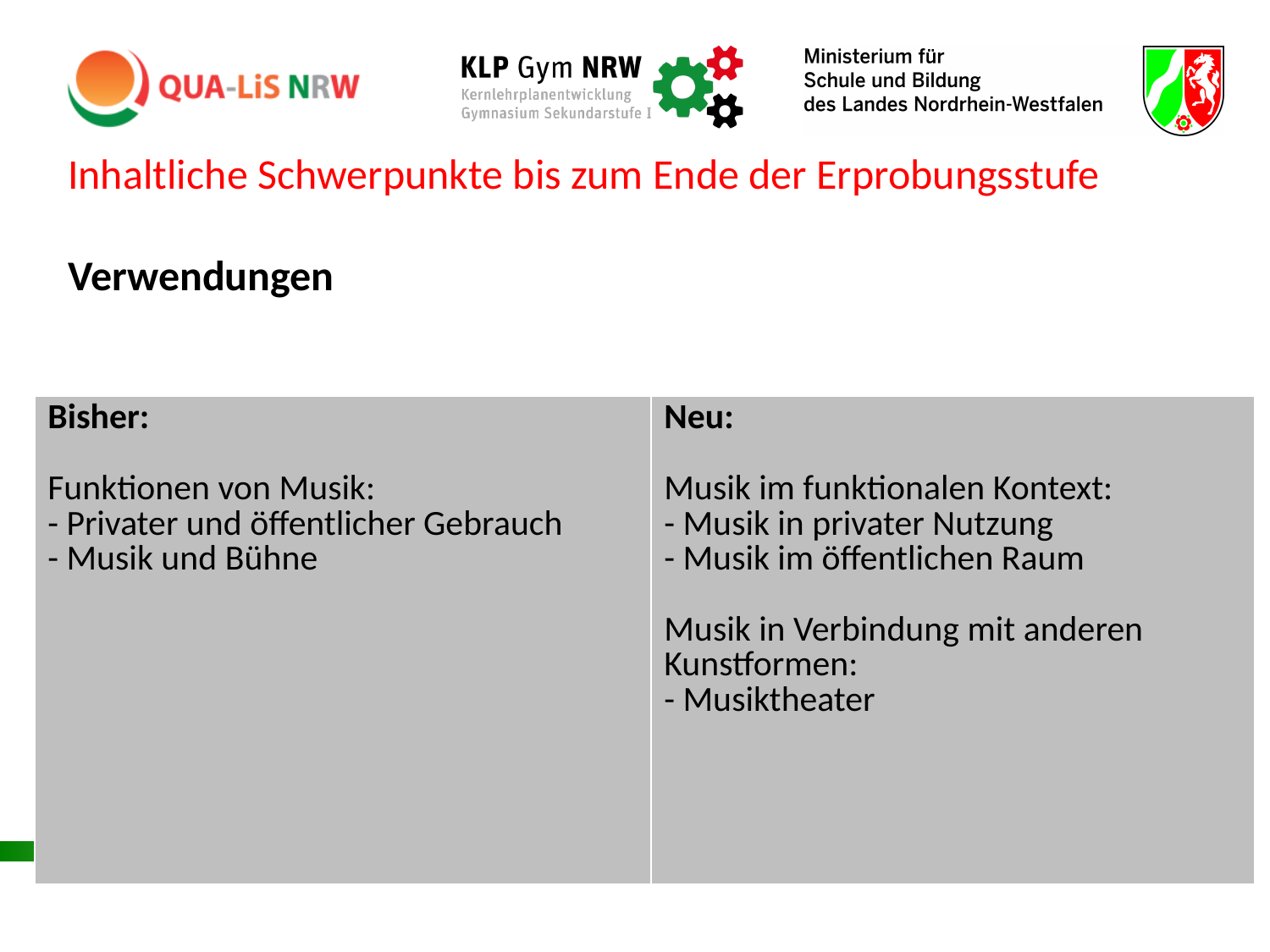

Inhaltliche Schwerpunkte bis zum Ende der Erprobungsstufe

Verwendungen
#
| Bisher: Funktionen von Musik: - Privater und öffentlicher Gebrauch - Musik und Bühne | Neu: Musik im funktionalen Kontext: - Musik in privater Nutzung - Musik im öffentlichen Raum Musik in Verbindung mit anderen Kunstformen: - Musiktheater |
| --- | --- |